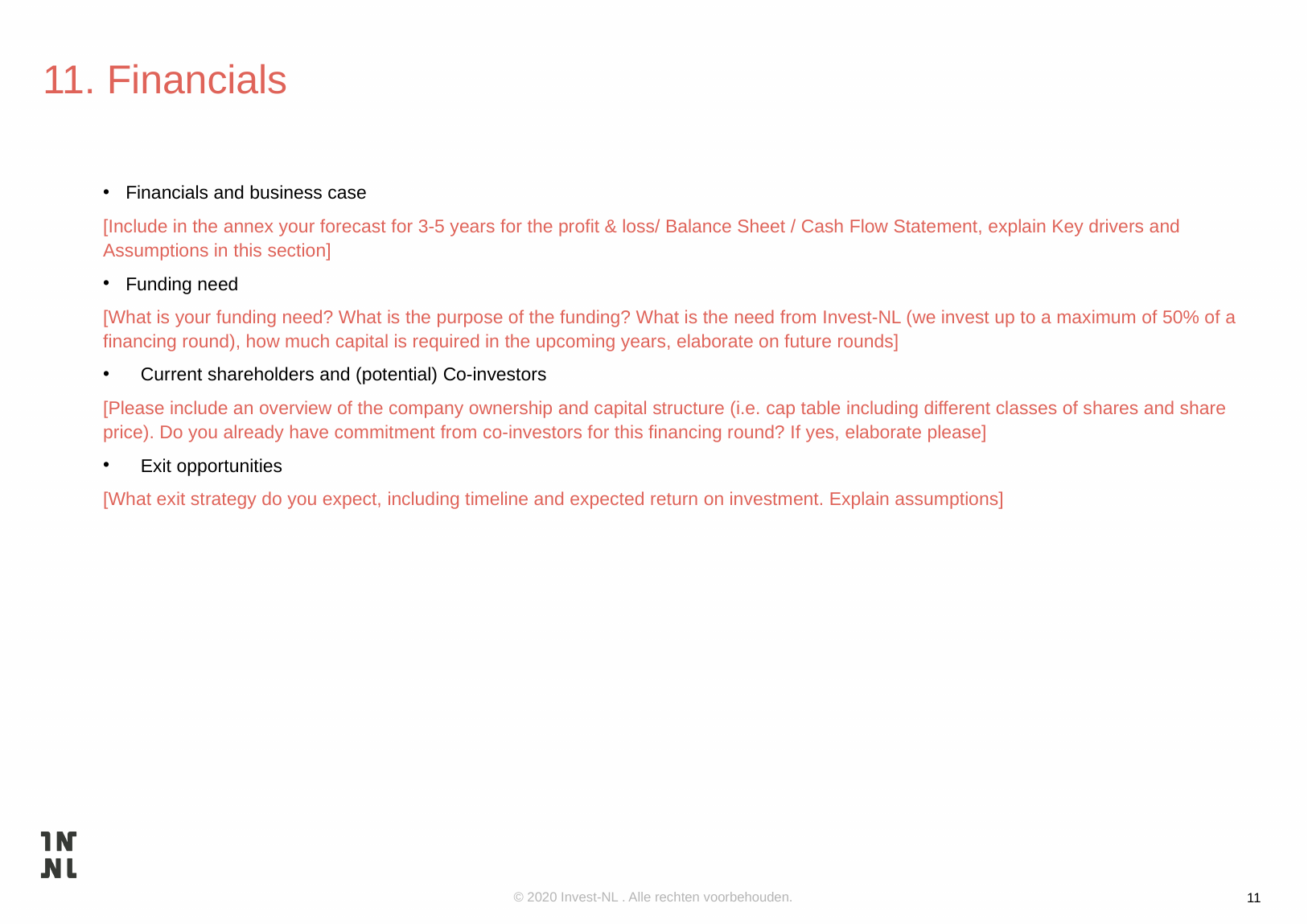

# 11. Financials
Financials and business case
[Include in the annex your forecast for 3-5 years for the profit & loss/ Balance Sheet / Cash Flow Statement, explain Key drivers and Assumptions in this section]
Funding need
[What is your funding need? What is the purpose of the funding? What is the need from Invest-NL (we invest up to a maximum of 50% of a financing round), how much capital is required in the upcoming years, elaborate on future rounds]
Current shareholders and (potential) Co-investors
[Please include an overview of the company ownership and capital structure (i.e. cap table including different classes of shares and share price). Do you already have commitment from co-investors for this financing round? If yes, elaborate please]
Exit opportunities
[What exit strategy do you expect, including timeline and expected return on investment. Explain assumptions]

11